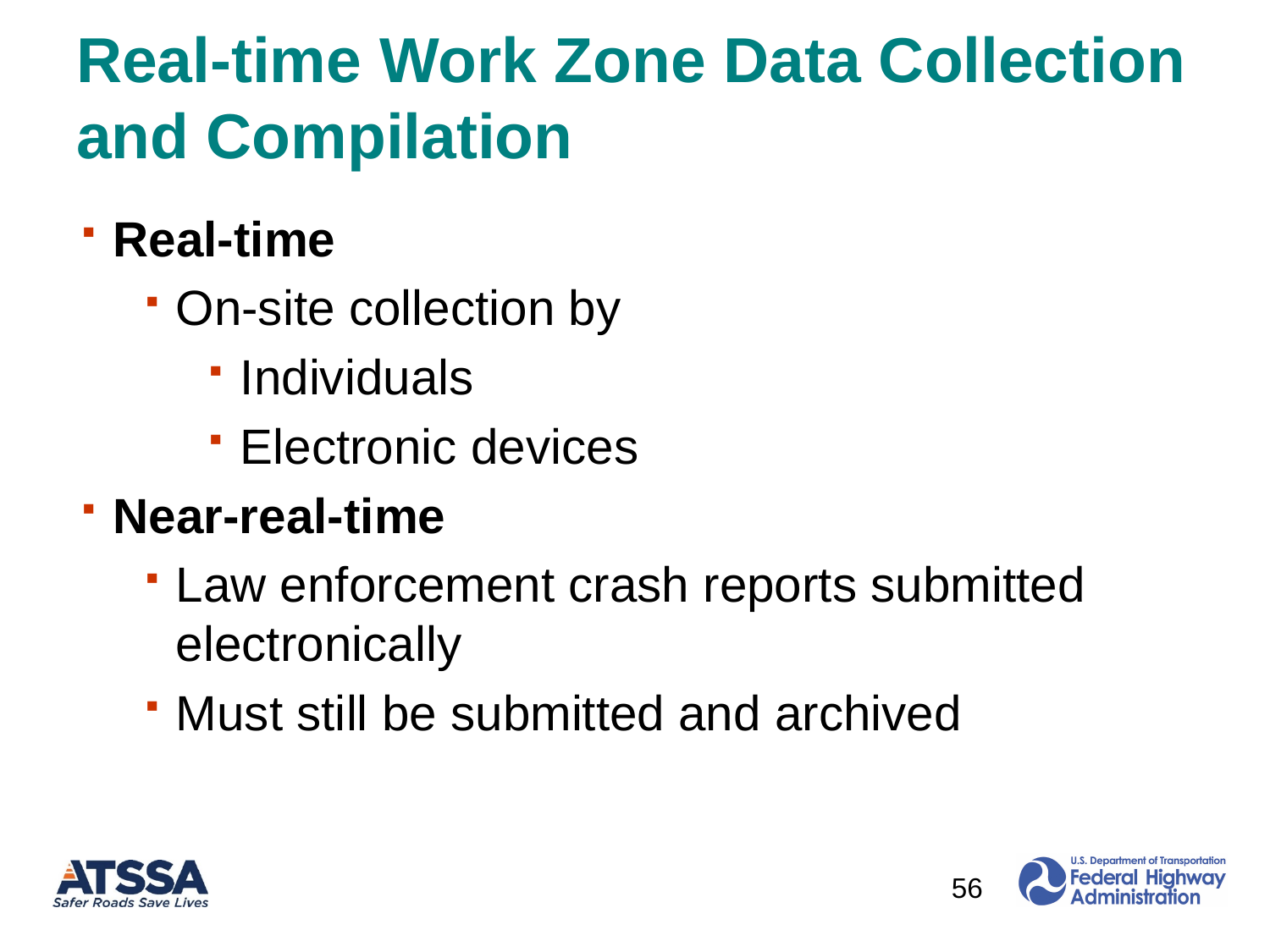

# Real-time Work Zone Data Collection and Compilation
Real-time
On-site collection by
Individuals
Electronic devices
Near-real-time
Law enforcement crash reports submitted electronically
Must still be submitted and archived